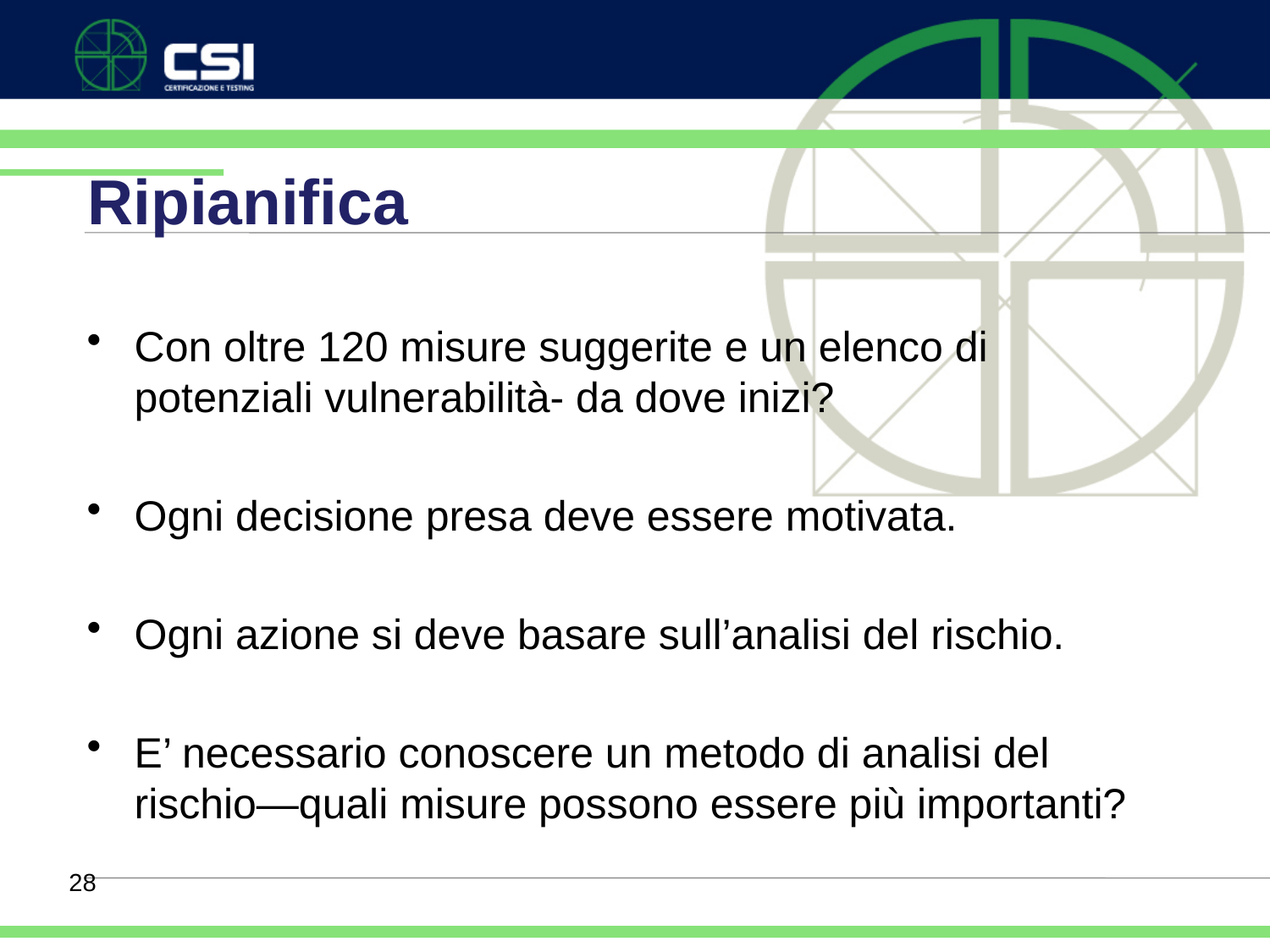

# Ripianifica

Con oltre 120 misure suggerite e un elenco di potenziali vulnerabilità- da dove inizi?

Ogni decisione presa deve essere motivata.

Ogni azione si deve basare sull’analisi del rischio.

E’ necessario conoscere un metodo di analisi del rischio—quali misure possono essere più importanti?
28